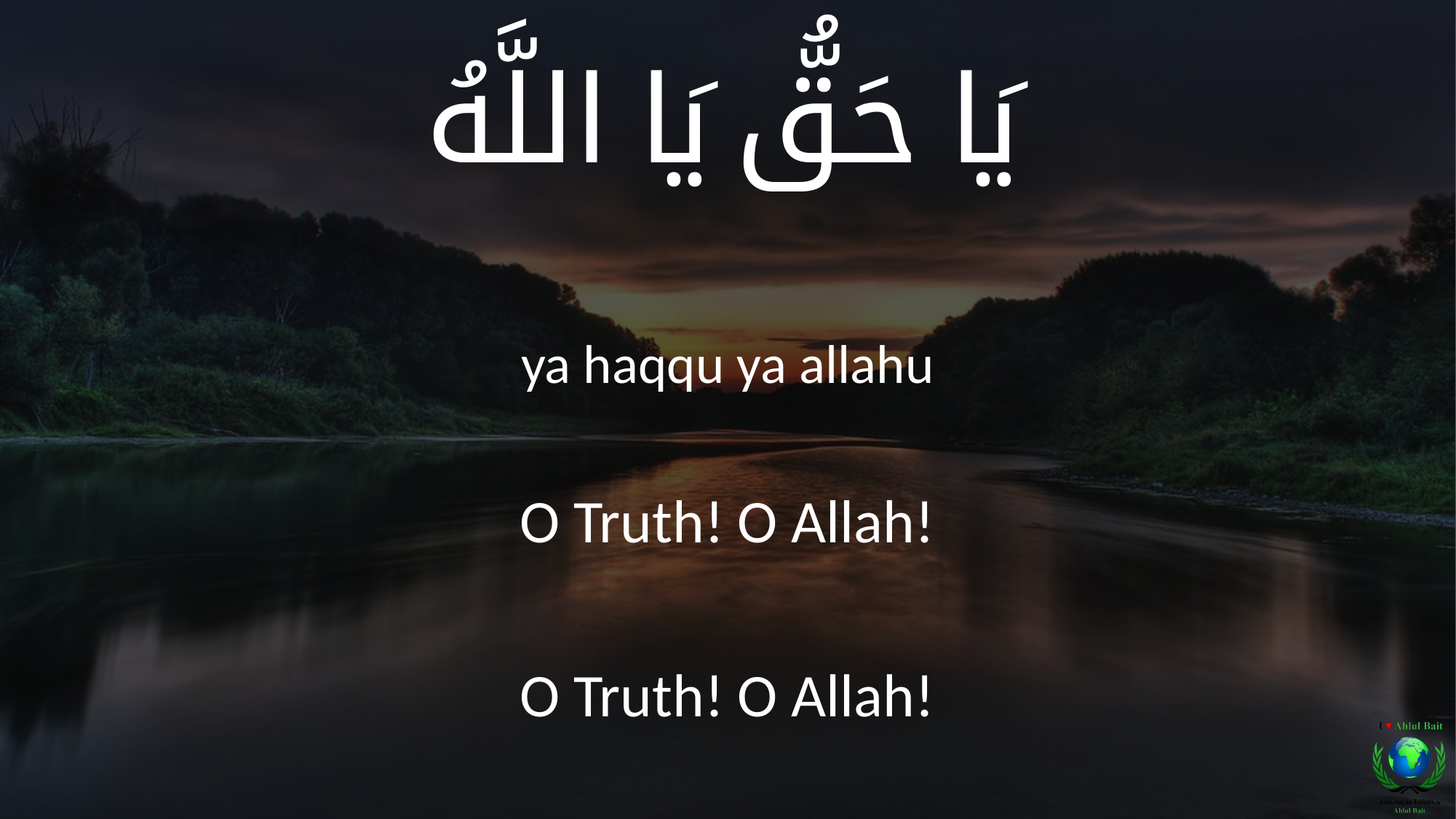

يَا حَقُّ يَا اللَّهُ
ya haqqu ya allahu
O Truth! O Allah!
O Truth! O Allah!